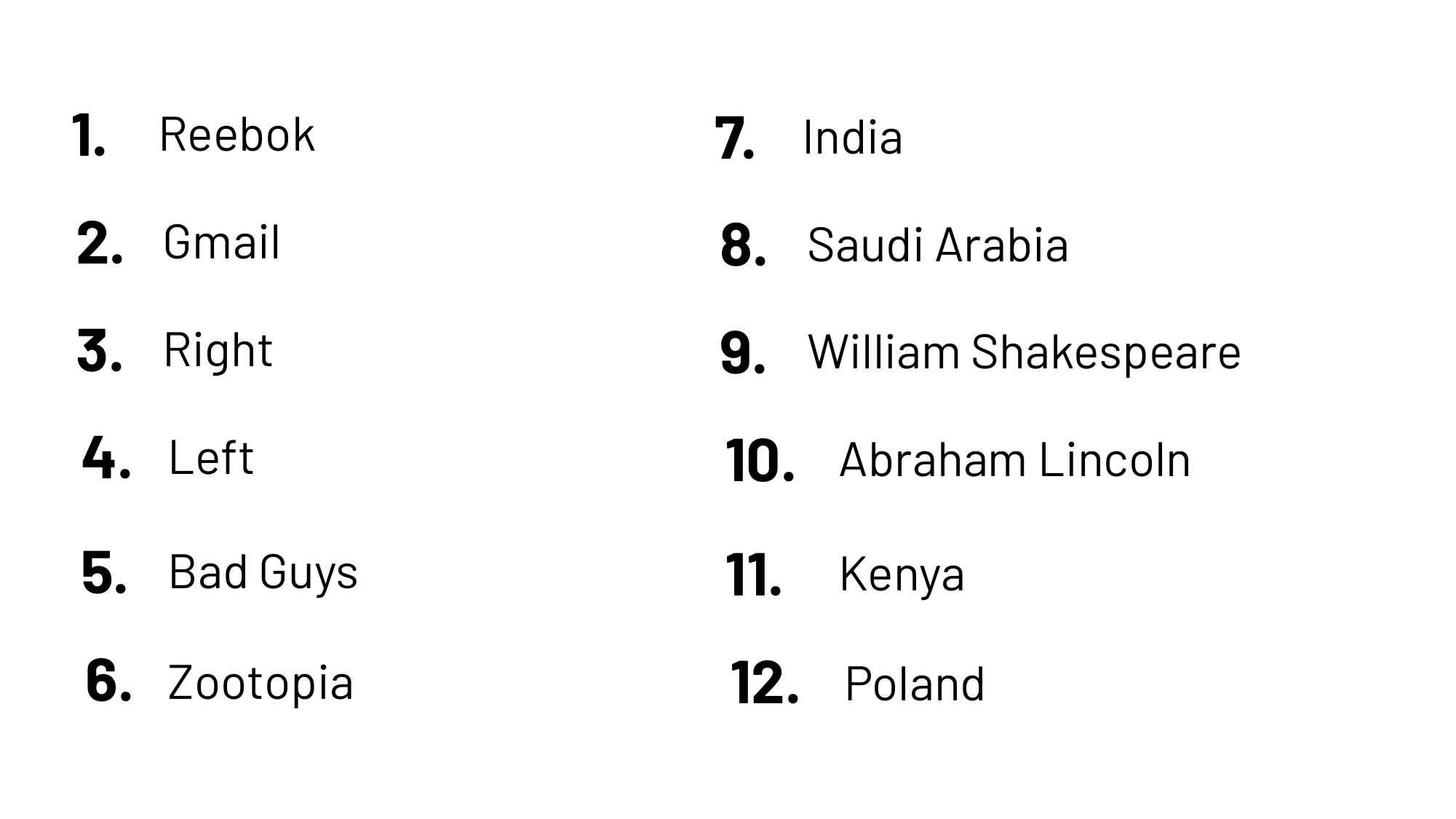

1.
7.
Reebok
India
2.
8.
Gmail
Saudi Arabia
3.
9.
Right
William Shakespeare
4.
10.
Left
Abraham Lincoln
5.
11.
Bad Guys
Kenya
6.
12.
Zootopia
Poland